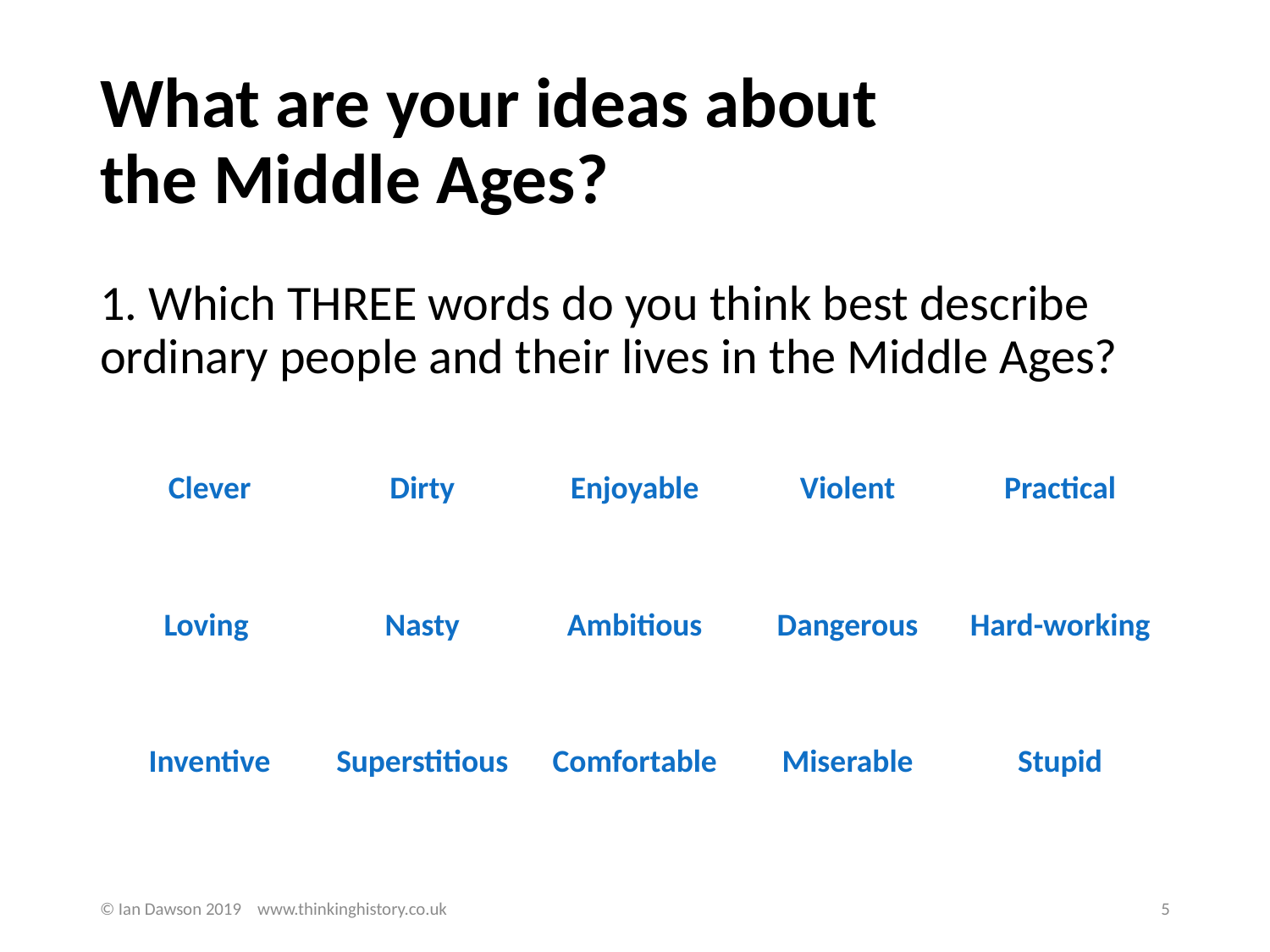

# What are your ideas about		the Middle Ages?
1. Which THREE words do you think best describe ordinary people and their lives in the Middle Ages?

| Clever | Dirty | Enjoyable | Violent | Practical |
| --- | --- | --- | --- | --- |
| Loving | Nasty | Ambitious | Dangerous | Hard-working |
| Inventive | Superstitious | Comfortable | Miserable | Stupid |
© Ian Dawson 2019    www.thinkinghistory.co.uk
5